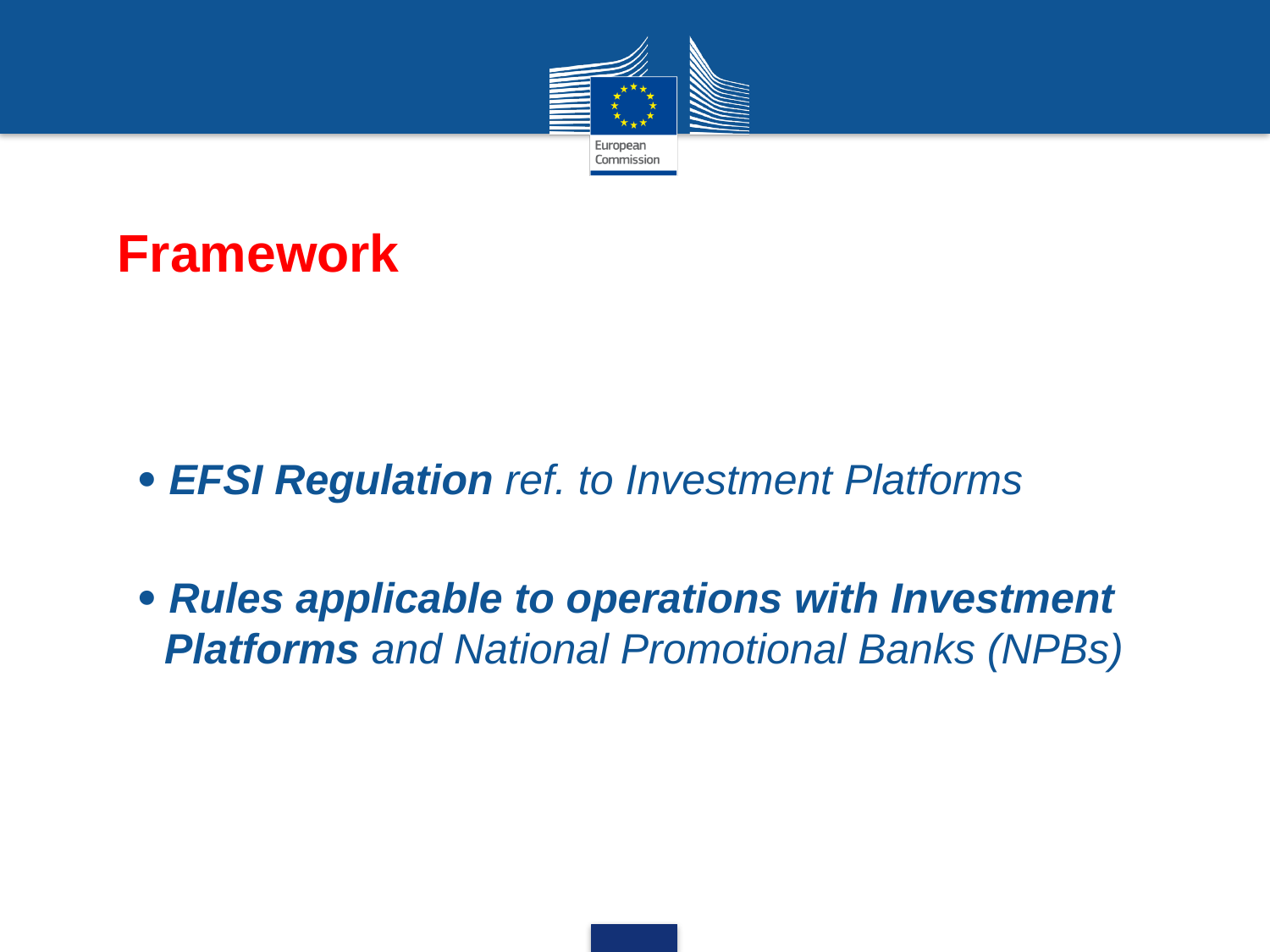

# Framework
• EFSI Regulation ref. to Investment Platforms

• Rules applicable to operations with Investment Platforms and National Promotional Banks (NPBs)